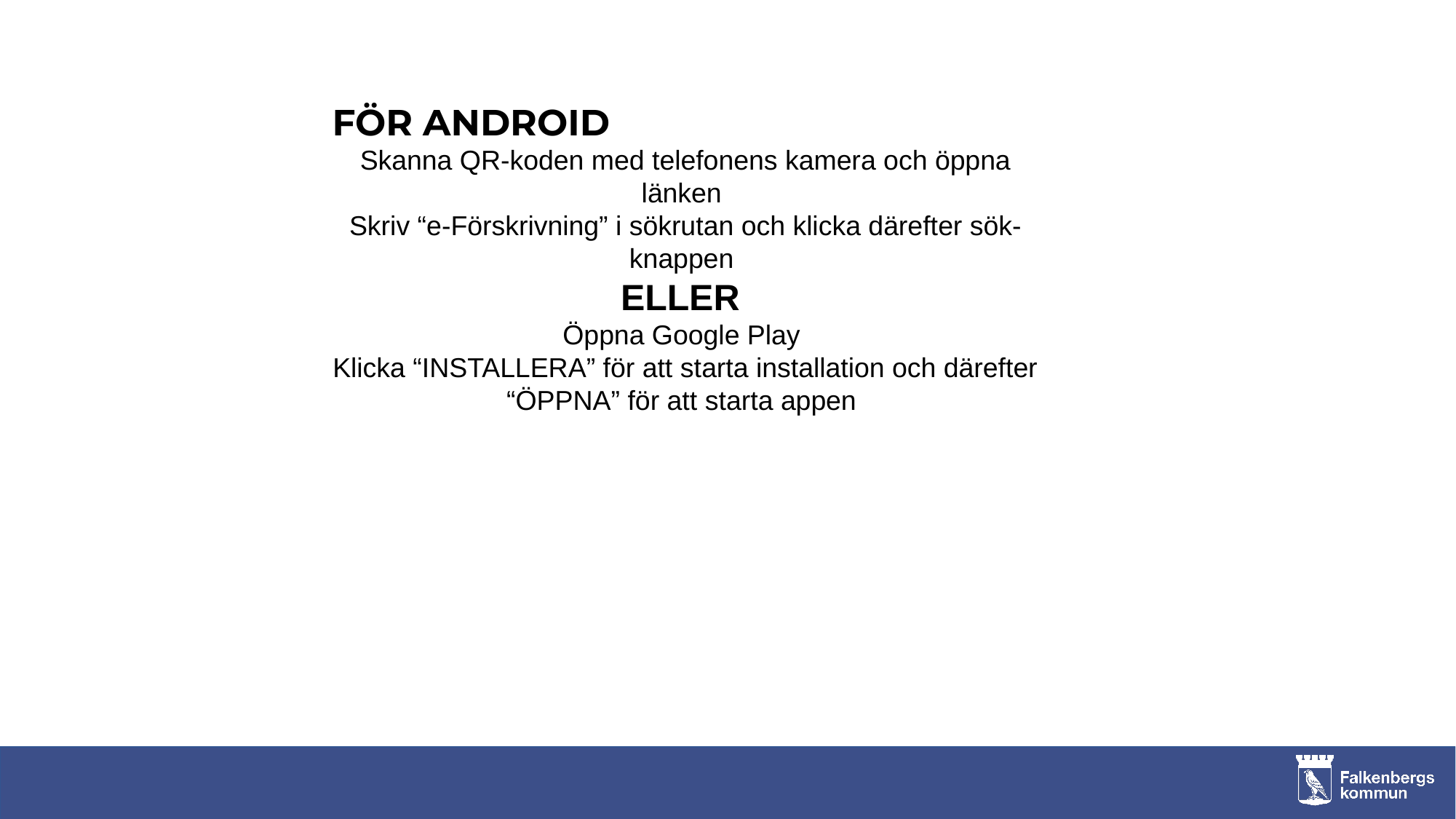

FÖR ANDROID
Skanna QR-koden med telefonens kamera och öppna länken
Skriv “e-Förskrivning” i sökrutan och klicka därefter sök-knappen
ELLER
Öppna Google Play
Klicka “INSTALLERA” för att starta installation och därefter “ÖPPNA” för att starta appen